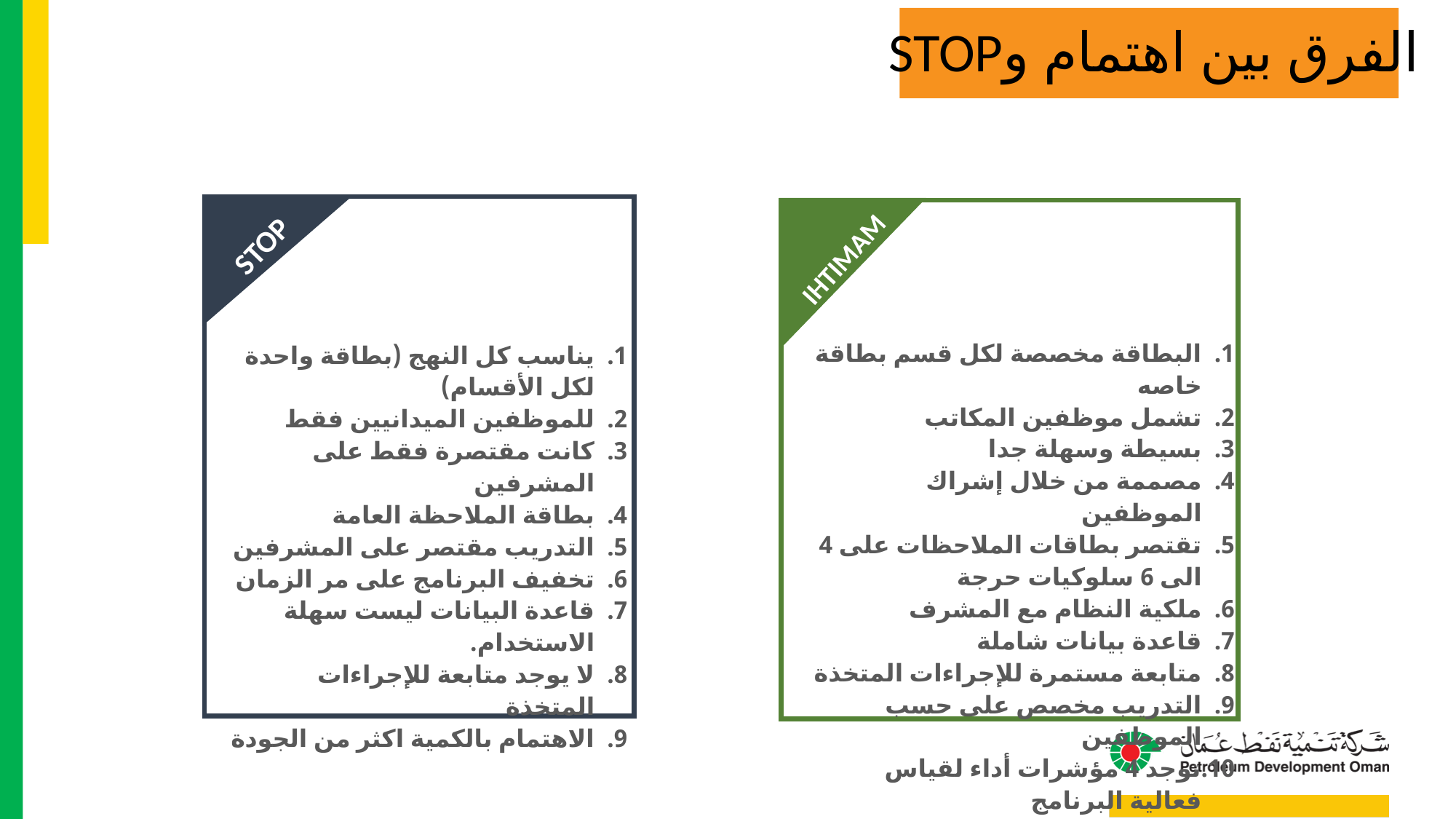

STOPالفرق بين اهتمام و
IHTIMAM
STOP

يناسب كل النهج (بطاقة واحدة لكل الأقسام)
للموظفين الميدانيين فقط
كانت مقتصرة فقط على المشرفين
بطاقة الملاحظة العامة
التدريب مقتصر على المشرفين
تخفيف البرنامج على مر الزمان
قاعدة البيانات ليست سهلة الاستخدام.
لا يوجد متابعة للإجراءات المتخذة
الاهتمام بالكمية اكثر من الجودة

البطاقة مخصصة لكل قسم بطاقة خاصه
تشمل موظفين المكاتب
بسيطة وسهلة جدا
مصممة من خلال إشراك الموظفين
تقتصر بطاقات الملاحظات على 4 الى 6 سلوكيات حرجة
ملكية النظام مع المشرف
قاعدة بيانات شاملة
متابعة مستمرة للإجراءات المتخذة
التدريب مخصص على حسب الموظفين
توجد 4 مؤشرات أداء لقياس فعالية البرنامج